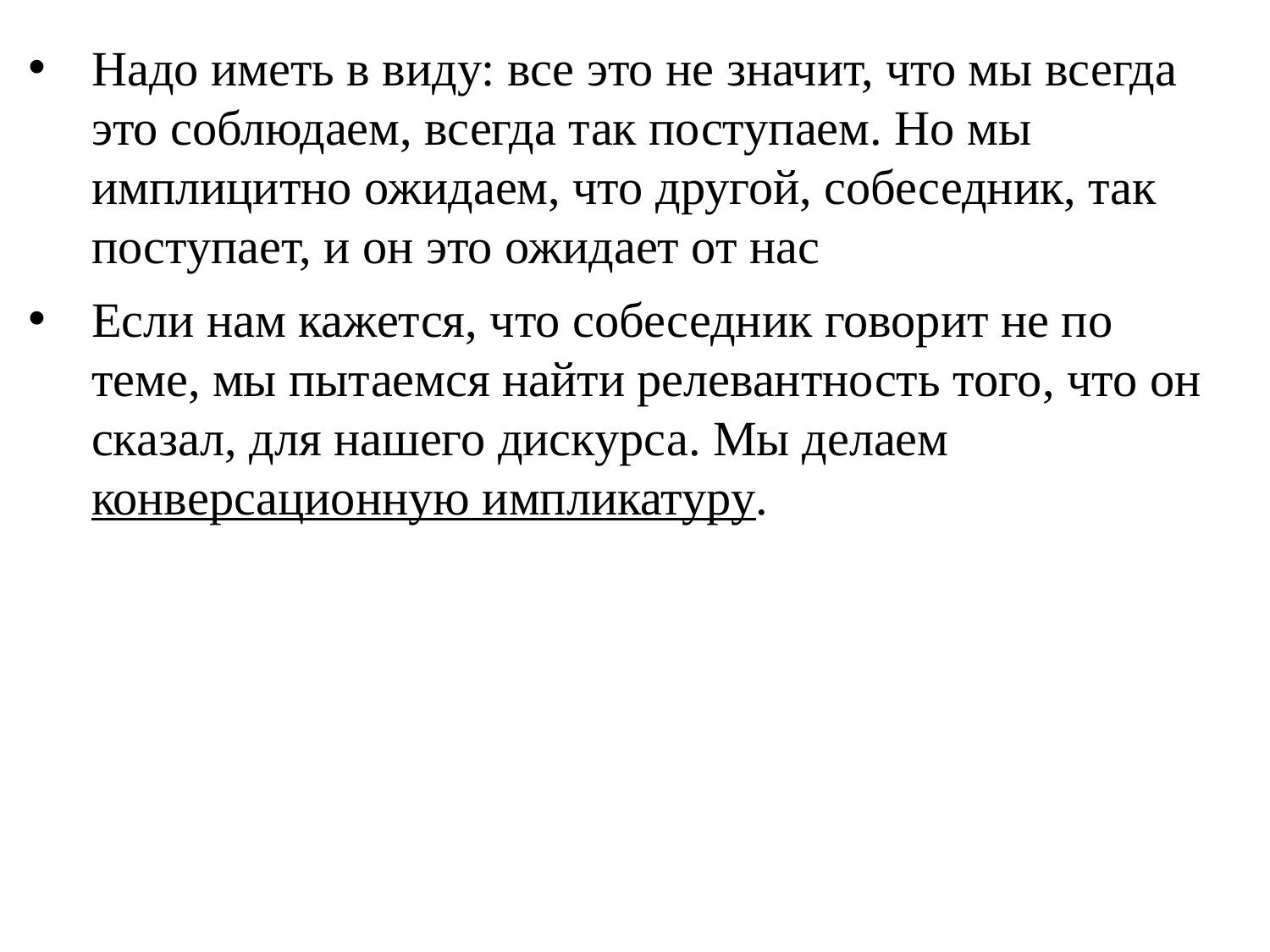

Надо иметь в виду: все это не значит, что мы всегда это соблюдаем, всегда так поступаем. Но мы имплицитно ожидаем, что другой, собеседник, так поступает, и он это ожидает от нас
Если нам кажется, что собеседник говорит не по теме, мы пытаемся найти релевантность того, что он сказал, для нашего дискурса. Мы делаем конверсационную импликатуру.